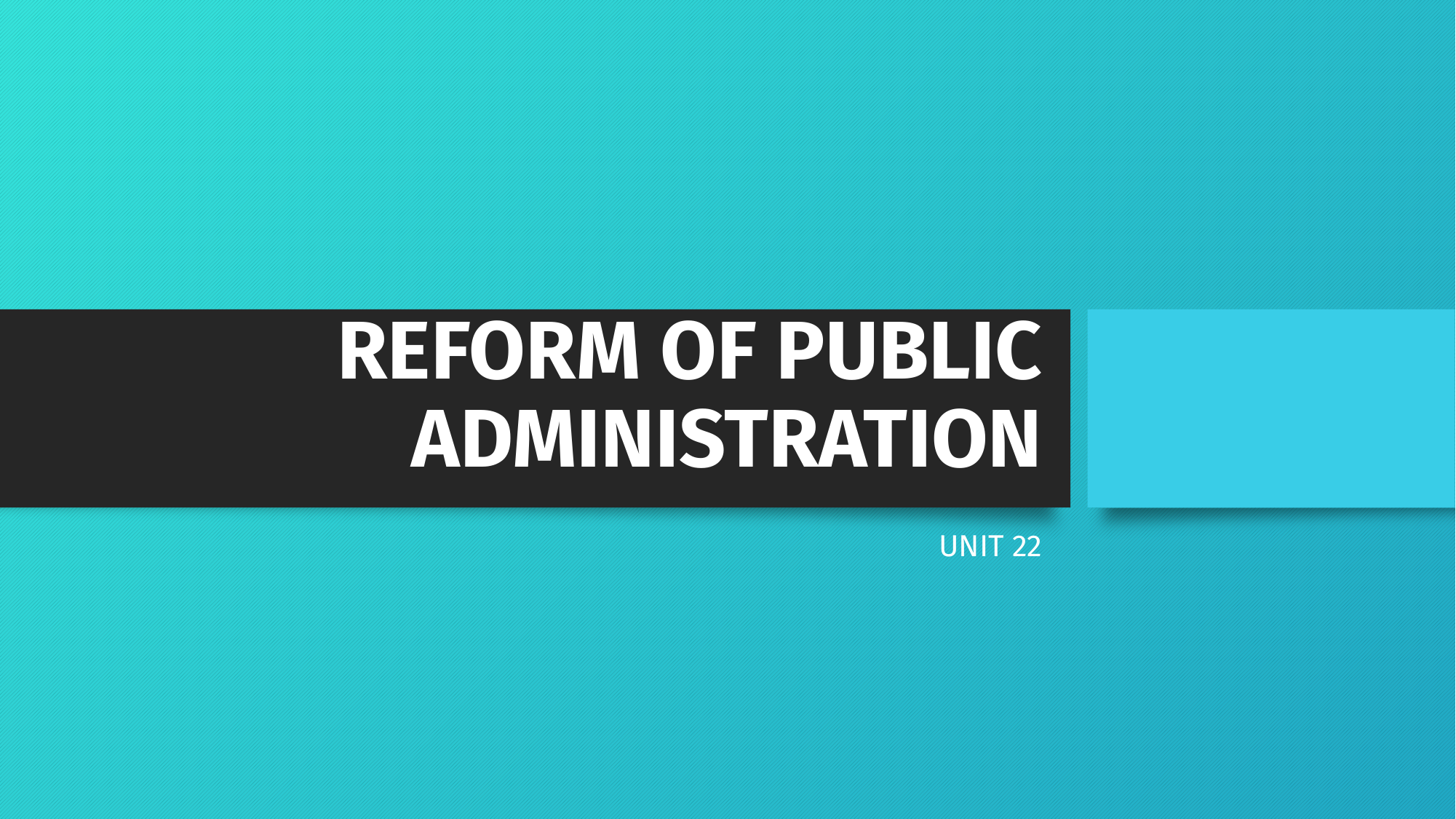

# REFORM OF PUBLIC ADMINISTRATION
UNIT 22